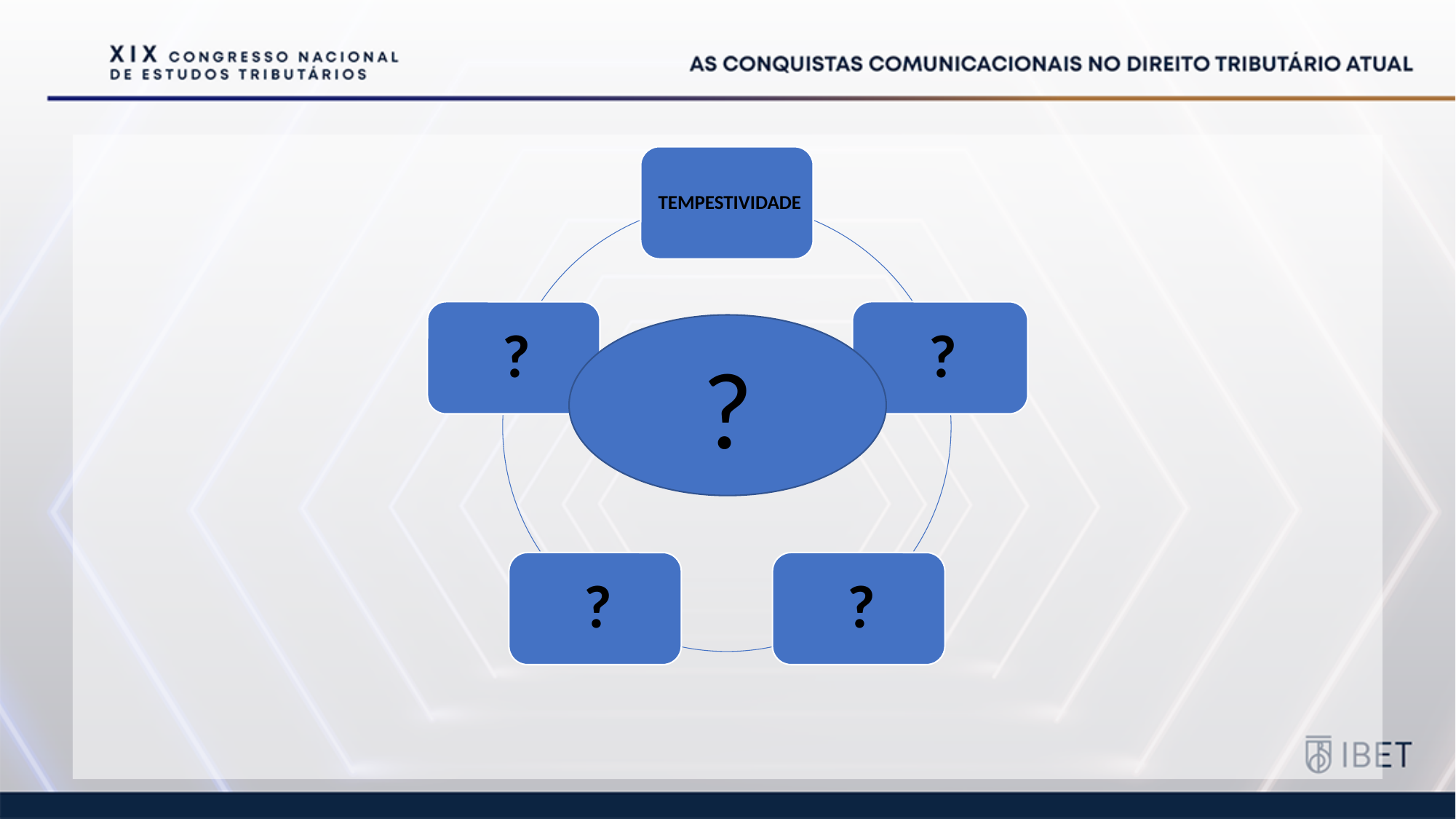

#

TEMPESTIVIDADE
?
?
?
?
?